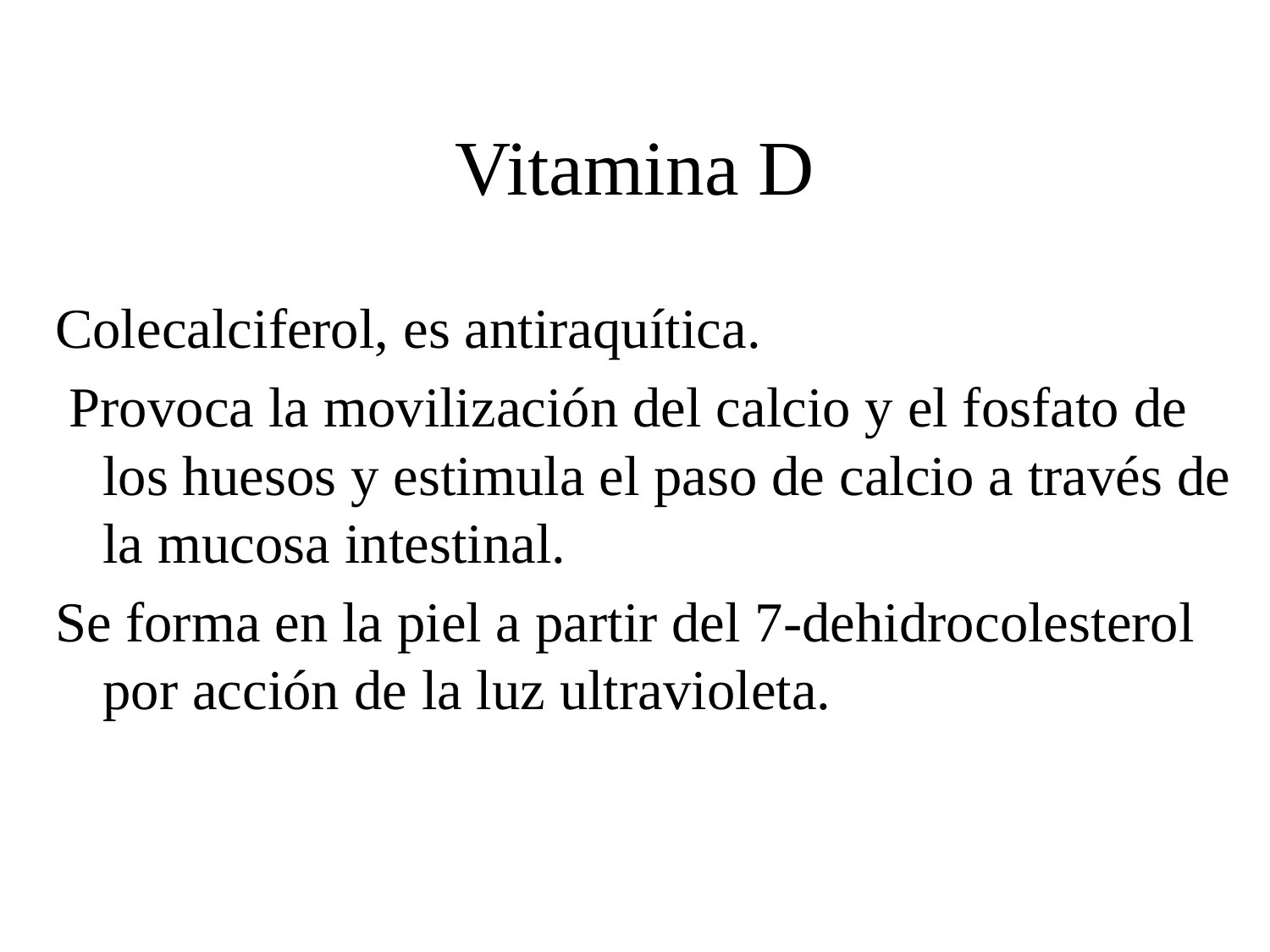

# Vitamina D
Colecalciferol, es antiraquítica.
 Provoca la movilización del calcio y el fosfato de los huesos y estimula el paso de calcio a través de la mucosa intestinal.
Se forma en la piel a partir del 7-dehidrocolesterol por acción de la luz ultravioleta.